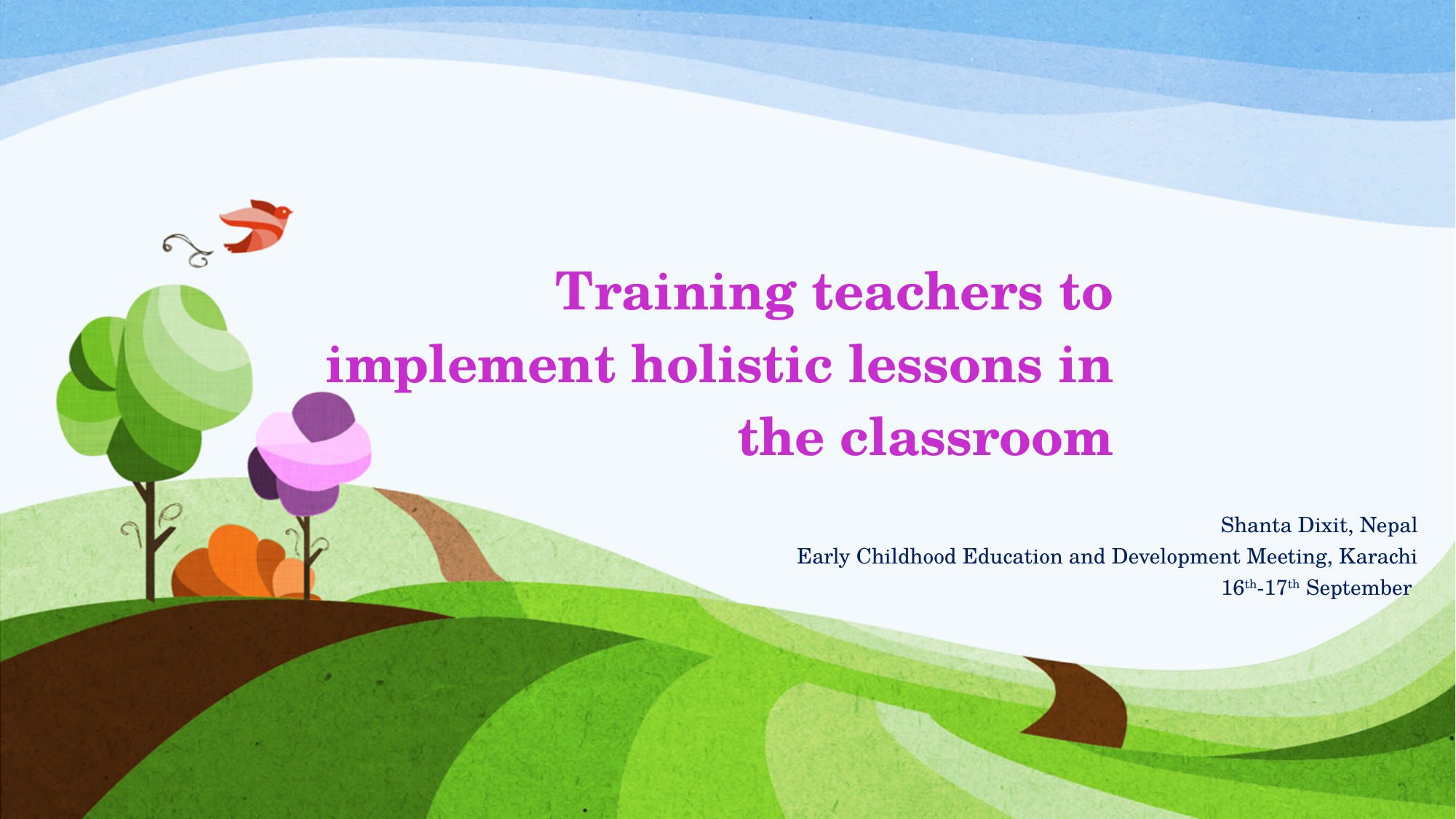

# Training teachers to implement holistic lessons in the classroom
Shanta Dixit, Nepal
Early Childhood Education and Development Meeting, Karachi
16th-17th September